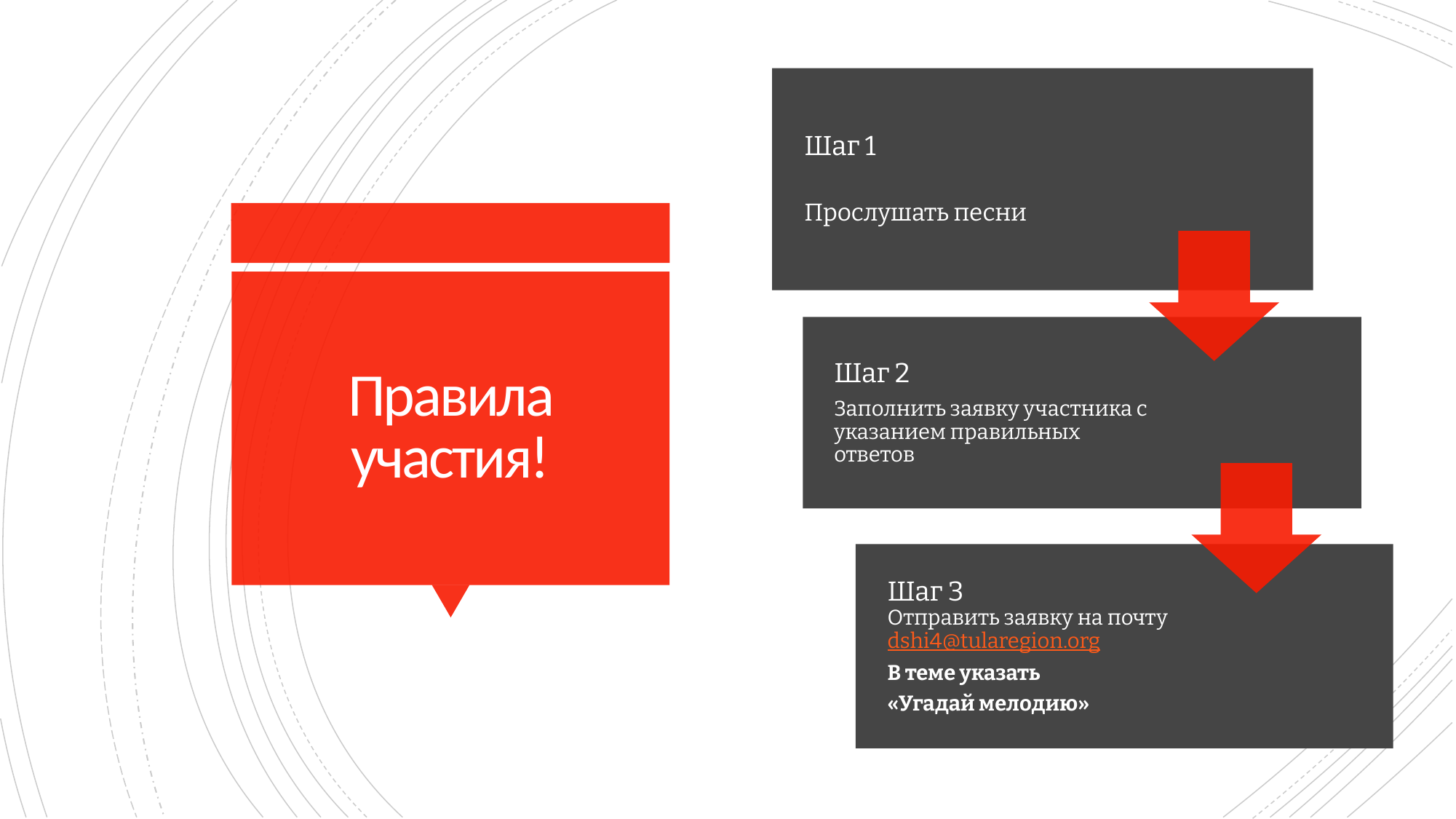

Шаг 1
Прослушать песни
Шаг 2
Заполнить заявку участника с указанием правильных ответов
Шаг 3
Отправить заявку на почту       dshi4@tularegion.org
В теме указать
«Угадай мелодию»

# Правила участия!